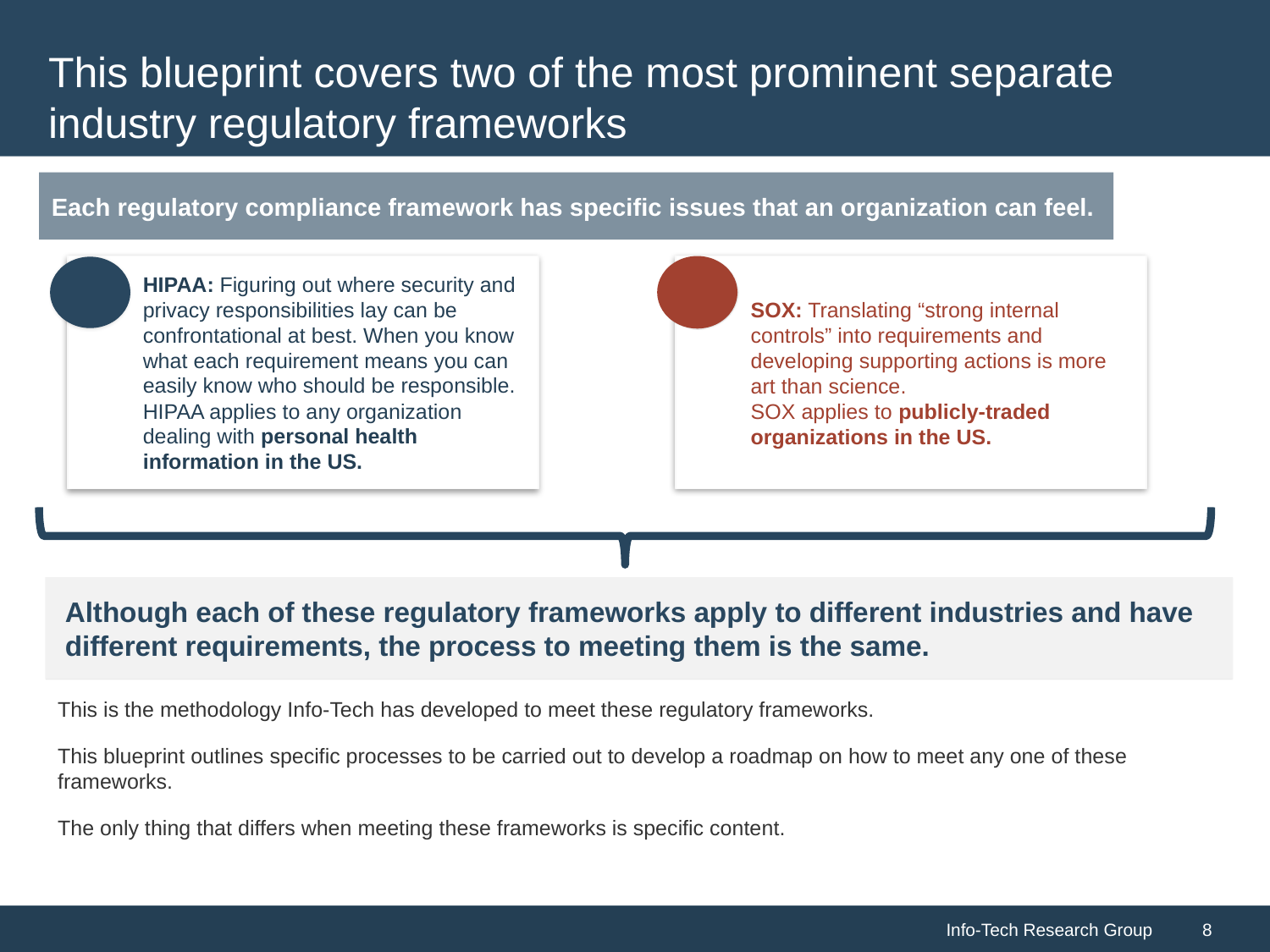

# This blueprint covers two of the most prominent separate industry regulatory frameworks
Each regulatory compliance framework has specific issues that an organization can feel.
HIPAA: Figuring out where security and privacy responsibilities lay can be confrontational at best. When you know what each requirement means you can easily know who should be responsible. HIPAA applies to any organization dealing with personal health information in the US.

SOX: Translating “strong internal controls” into requirements and developing supporting actions is more art than science.
SOX applies to publicly-traded organizations in the US.

Although each of these regulatory frameworks apply to different industries and have different requirements, the process to meeting them is the same.
This is the methodology Info-Tech has developed to meet these regulatory frameworks.
This blueprint outlines specific processes to be carried out to develop a roadmap on how to meet any one of these frameworks.
The only thing that differs when meeting these frameworks is specific content.